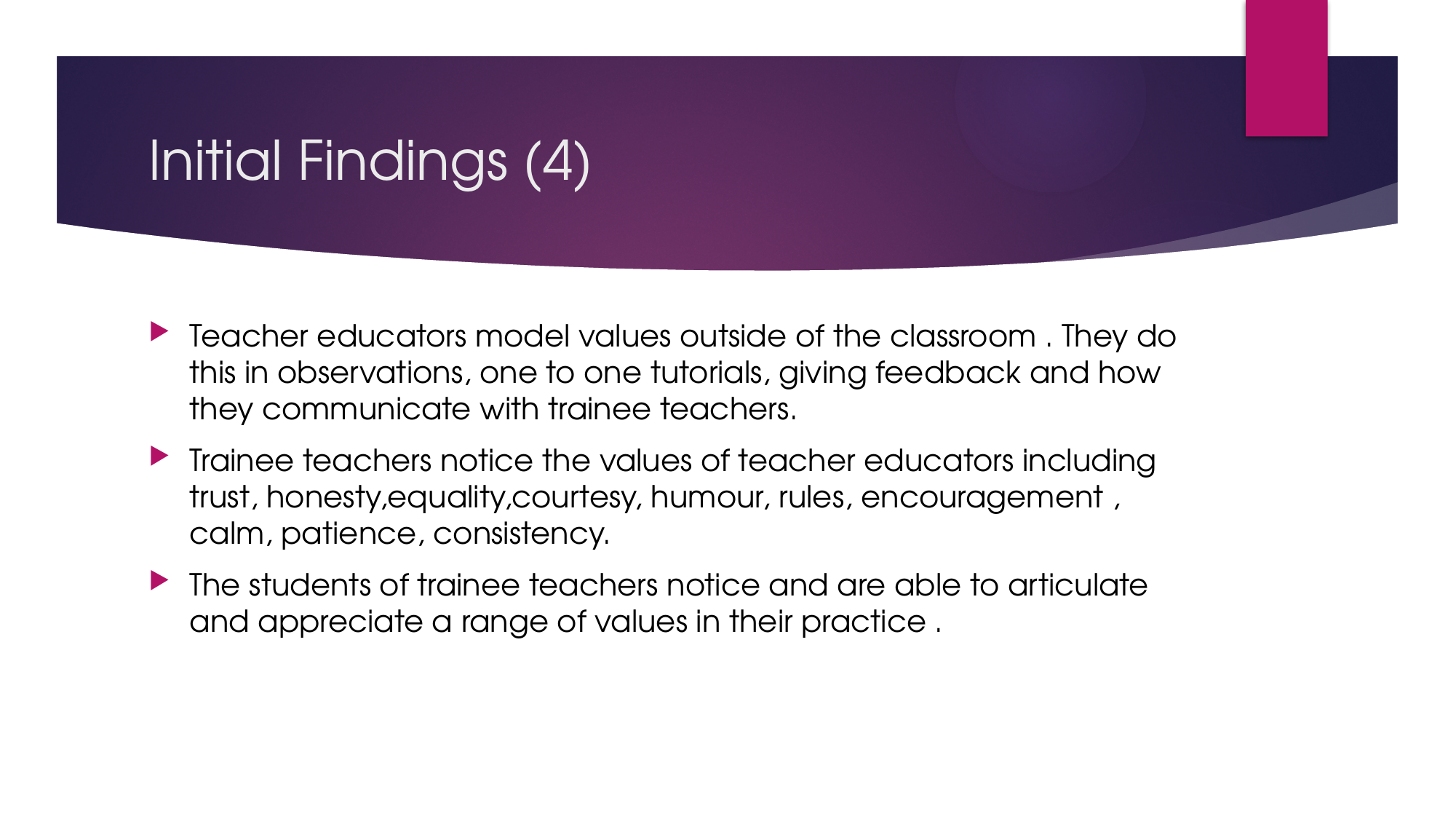

# Initial Findings (4)
Teacher educators model values outside of the classroom . They do this in observations, one to one tutorials, giving feedback and how they communicate with trainee teachers.
Trainee teachers notice the values of teacher educators including trust, honesty,equality,courtesy, humour, rules, encouragement , calm, patience, consistency.
The students of trainee teachers notice and are able to articulate and appreciate a range of values in their practice .